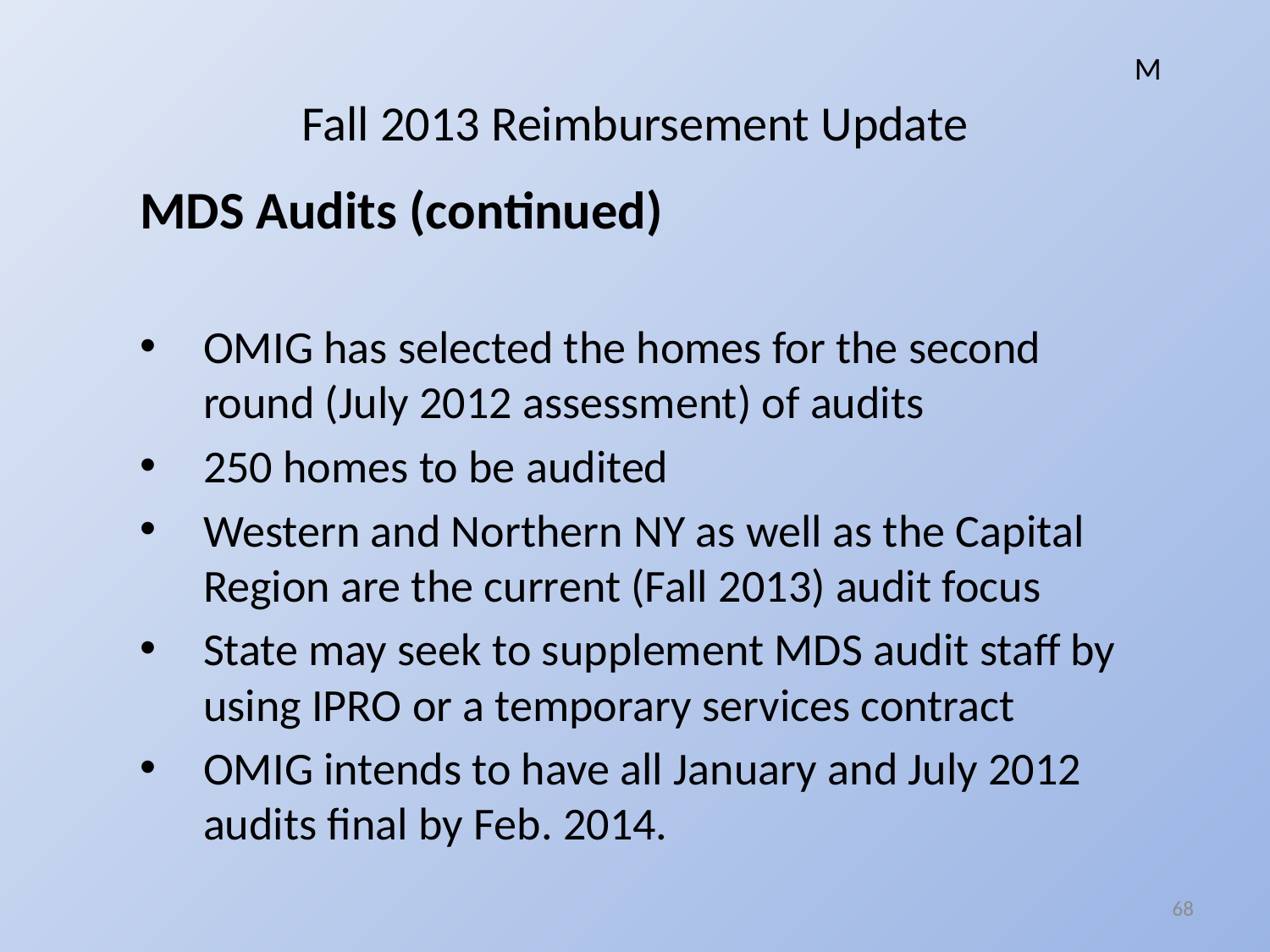

M
# Fall 2013 Reimbursement Update
MDS Audits (continued)

OMIG has selected the homes for the second round (July 2012 assessment) of audits
250 homes to be audited
Western and Northern NY as well as the Capital Region are the current (Fall 2013) audit focus
State may seek to supplement MDS audit staff by using IPRO or a temporary services contract
OMIG intends to have all January and July 2012 audits final by Feb. 2014.

68